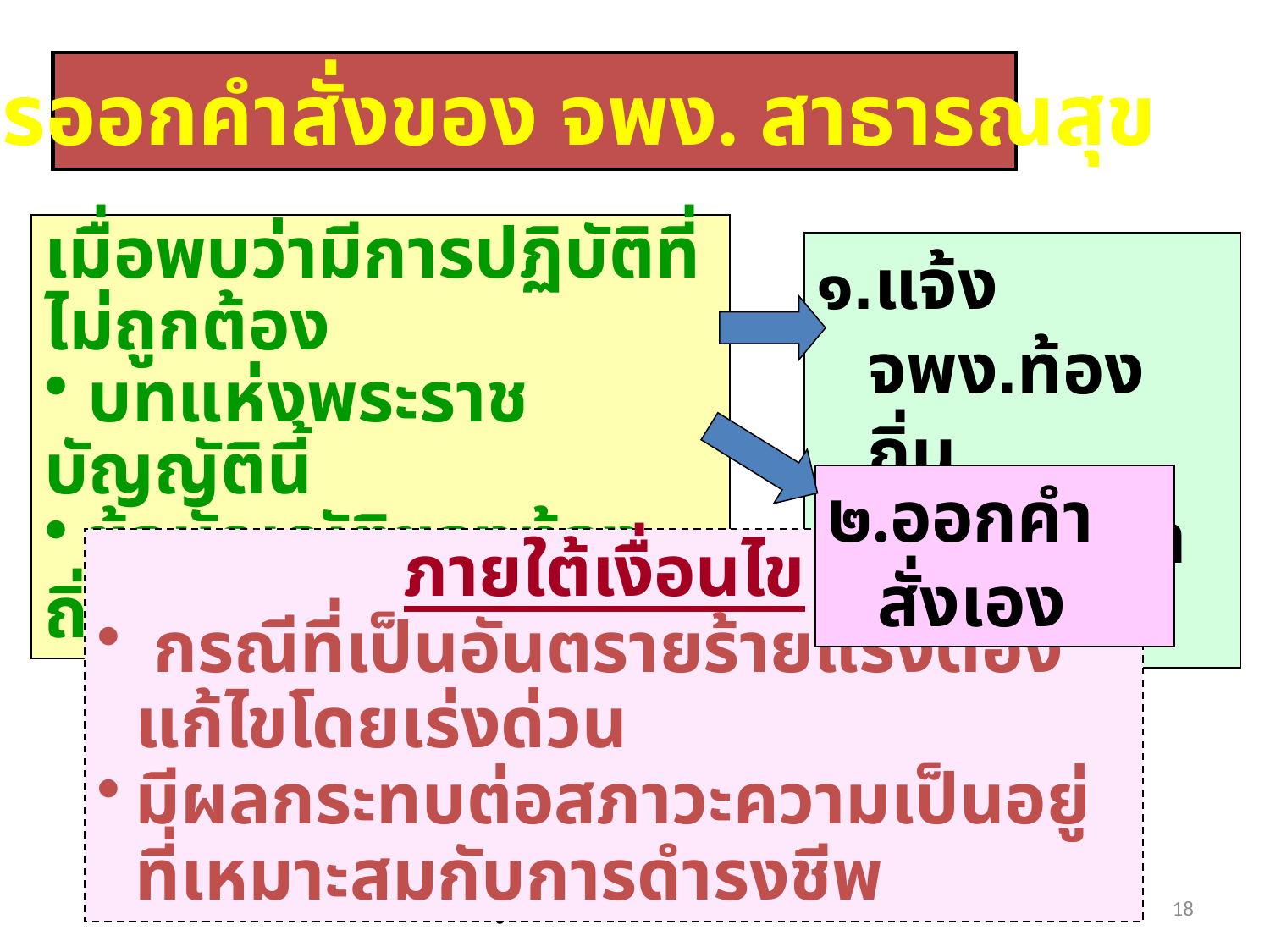

การออกคำสั่งของ จพง. สาธารณสุข
เมื่อพบว่ามีการปฏิบัติที่ไม่ถูกต้อง
 บทแห่งพระราชบัญญัตินี้
 ข้อบัญญัติของท้องถิ่น
๑.แจ้ง จพง.ท้องถิ่น
เพื่อออกคำสั่ง

๒.ออกคำสั่งเอง
ภายใต้เงื่อนไข
 กรณีที่เป็นอันตรายร้ายแรงต้องแก้ไขโดยเร่งด่วน
มีผลกระทบต่อสภาวะความเป็นอยู่ที่เหมาะสมกับการดำรงชีพ

ศูนย์กฎหมาย สธ. กรมอนามัย
18